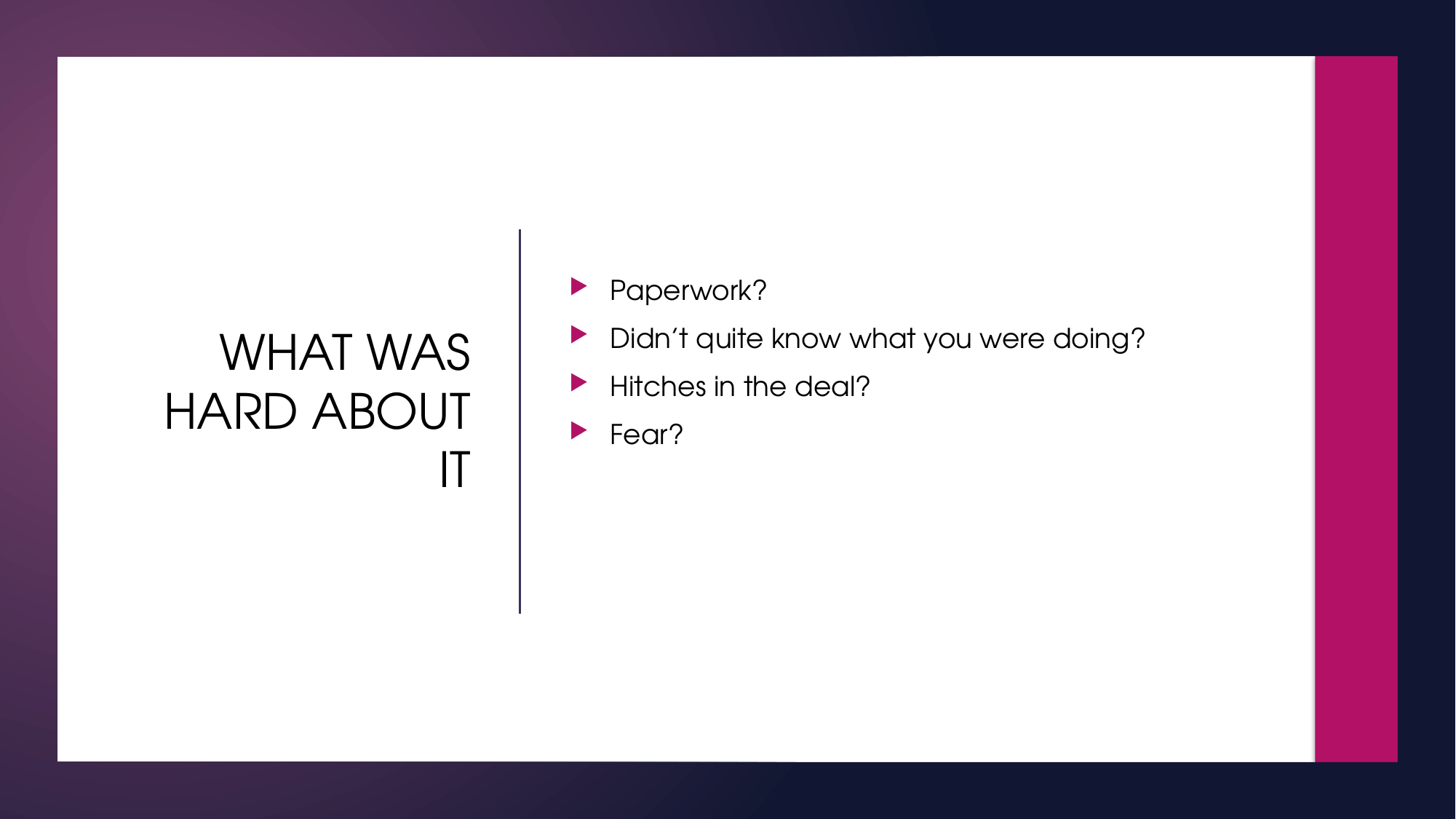

Paperwork?
Didn’t quite know what you were doing?
Hitches in the deal?
Fear?

What was hard about it